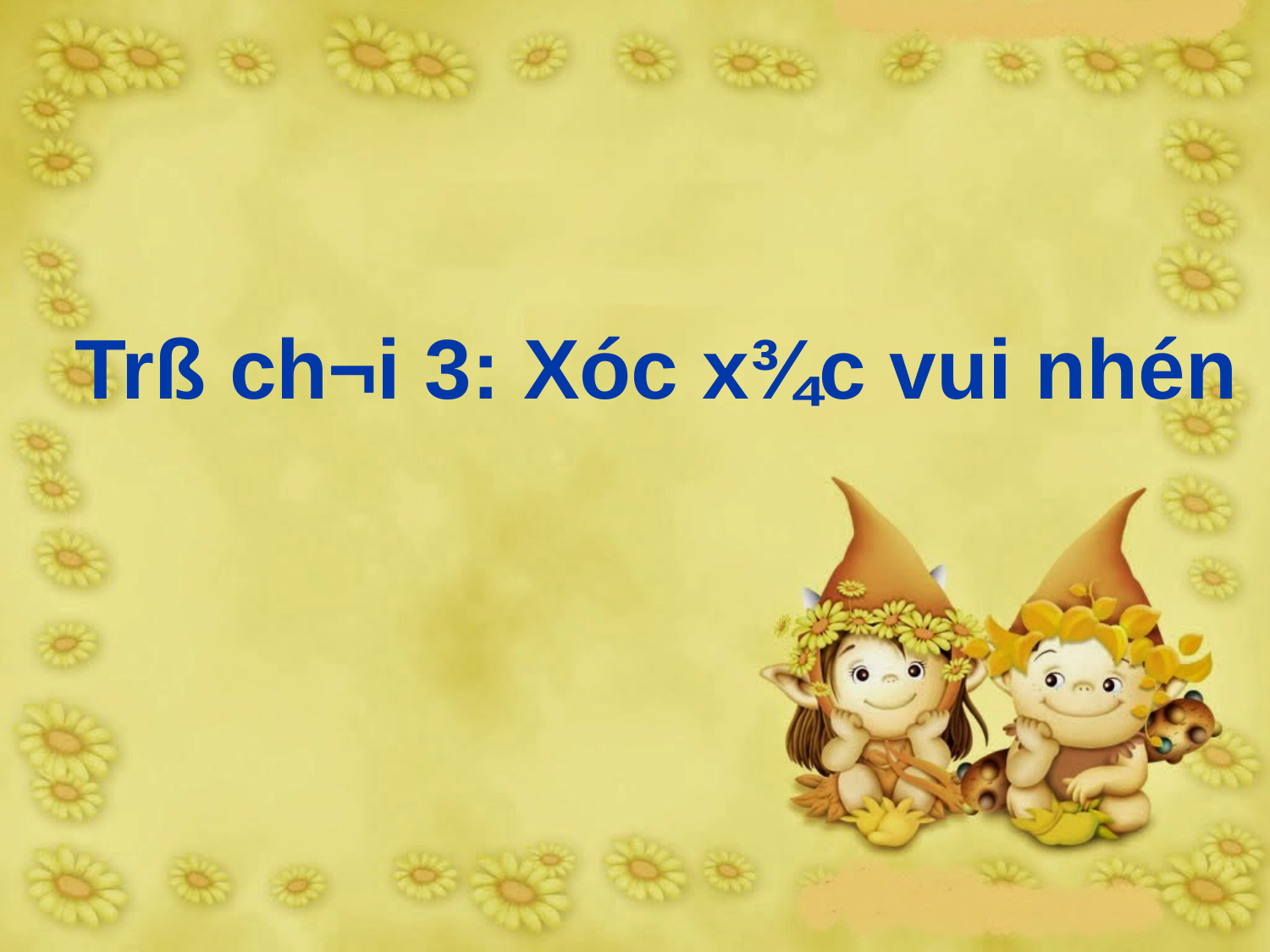

# Trß ch¬i 3: Xóc x¾c vui nhén